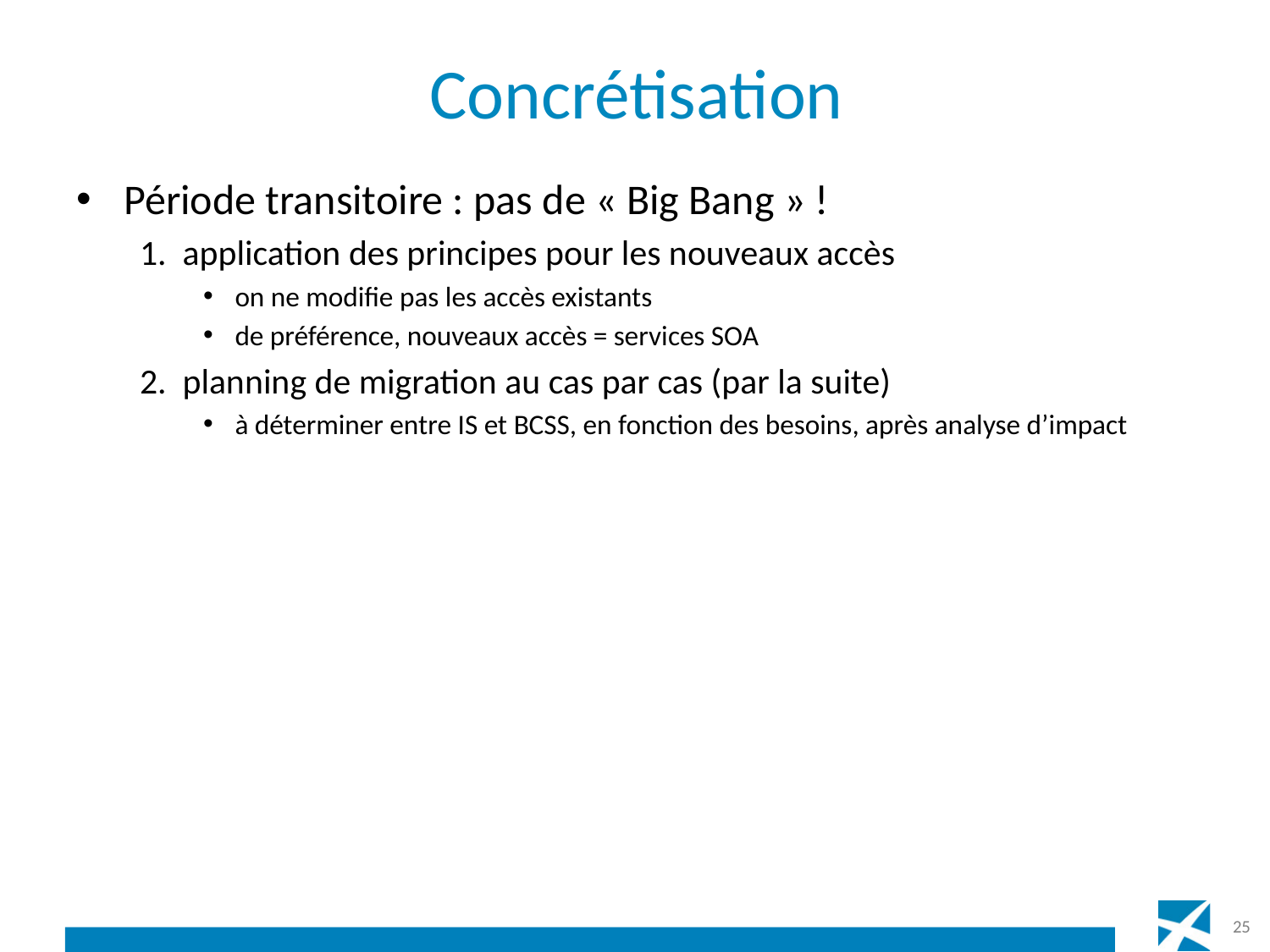

# Concrétisation
Période transitoire : pas de « Big Bang » !
1.  application des principes pour les nouveaux accès
on ne modifie pas les accès existants
de préférence, nouveaux accès = services SOA
2.  planning de migration au cas par cas (par la suite)
à déterminer entre IS et BCSS, en fonction des besoins, après analyse d’impact

25